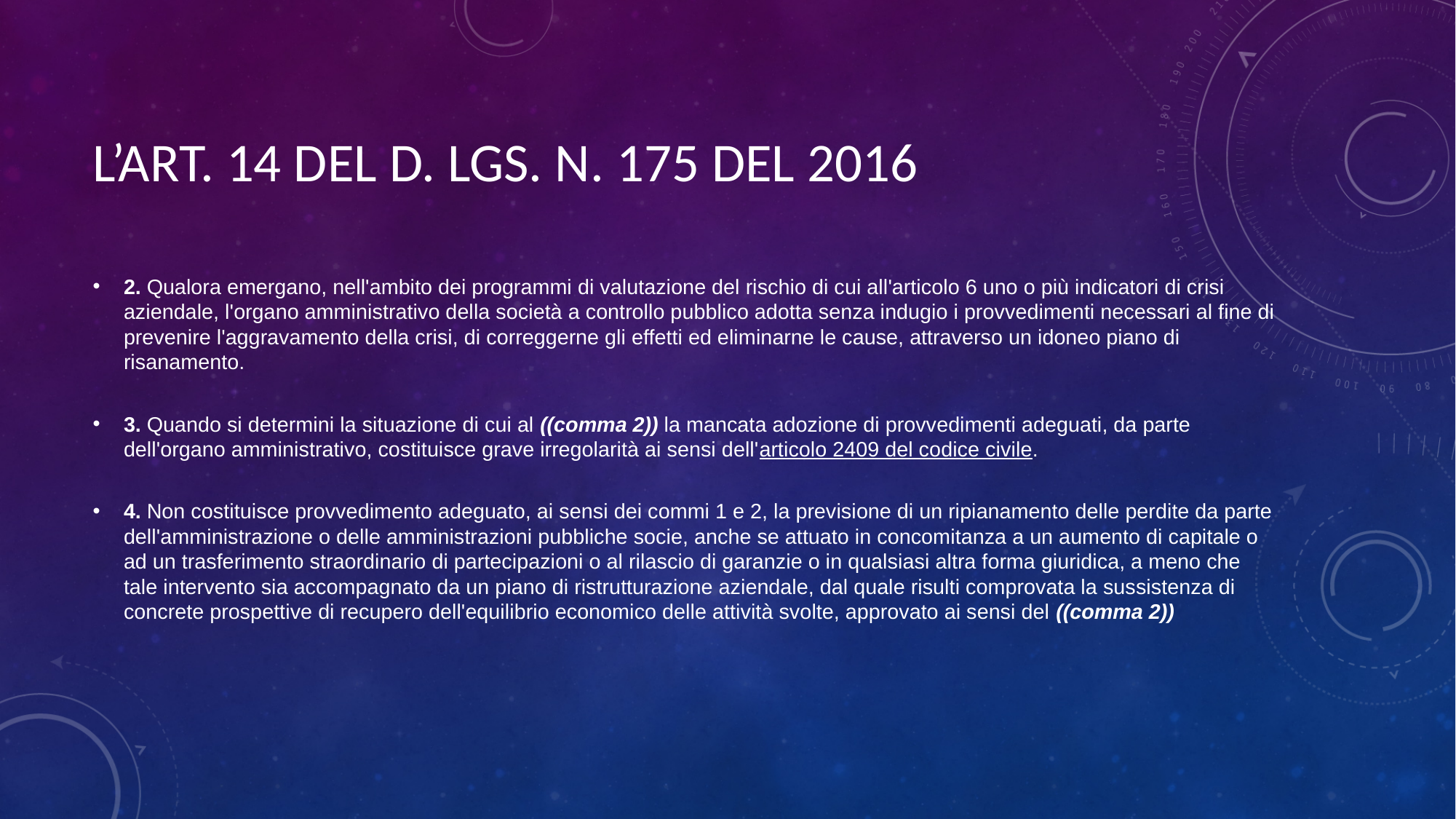

# L’art. 14 del d. lgs. N. 175 del 2016
2. Qualora emergano, nell'ambito dei programmi di valutazione del rischio di cui all'articolo 6 uno o più indicatori di crisi aziendale, l'organo amministrativo della società a controllo pubblico adotta senza indugio i provvedimenti necessari al fine di prevenire l'aggravamento della crisi, di correggerne gli effetti ed eliminarne le cause, attraverso un idoneo piano di risanamento.
3. Quando si determini la situazione di cui al ((comma 2)) la mancata adozione di provvedimenti adeguati, da parte dell'organo amministrativo, costituisce grave irregolarità ai sensi dell'articolo 2409 del codice civile.
4. Non costituisce provvedimento adeguato, ai sensi dei commi 1 e 2, la previsione di un ripianamento delle perdite da parte dell'amministrazione o delle amministrazioni pubbliche socie, anche se attuato in concomitanza a un aumento di capitale o ad un trasferimento straordinario di partecipazioni o al rilascio di garanzie o in qualsiasi altra forma giuridica, a meno che tale intervento sia accompagnato da un piano di ristrutturazione aziendale, dal quale risulti comprovata la sussistenza di concrete prospettive di recupero dell'equilibrio economico delle attività svolte, approvato ai sensi del ((comma 2))